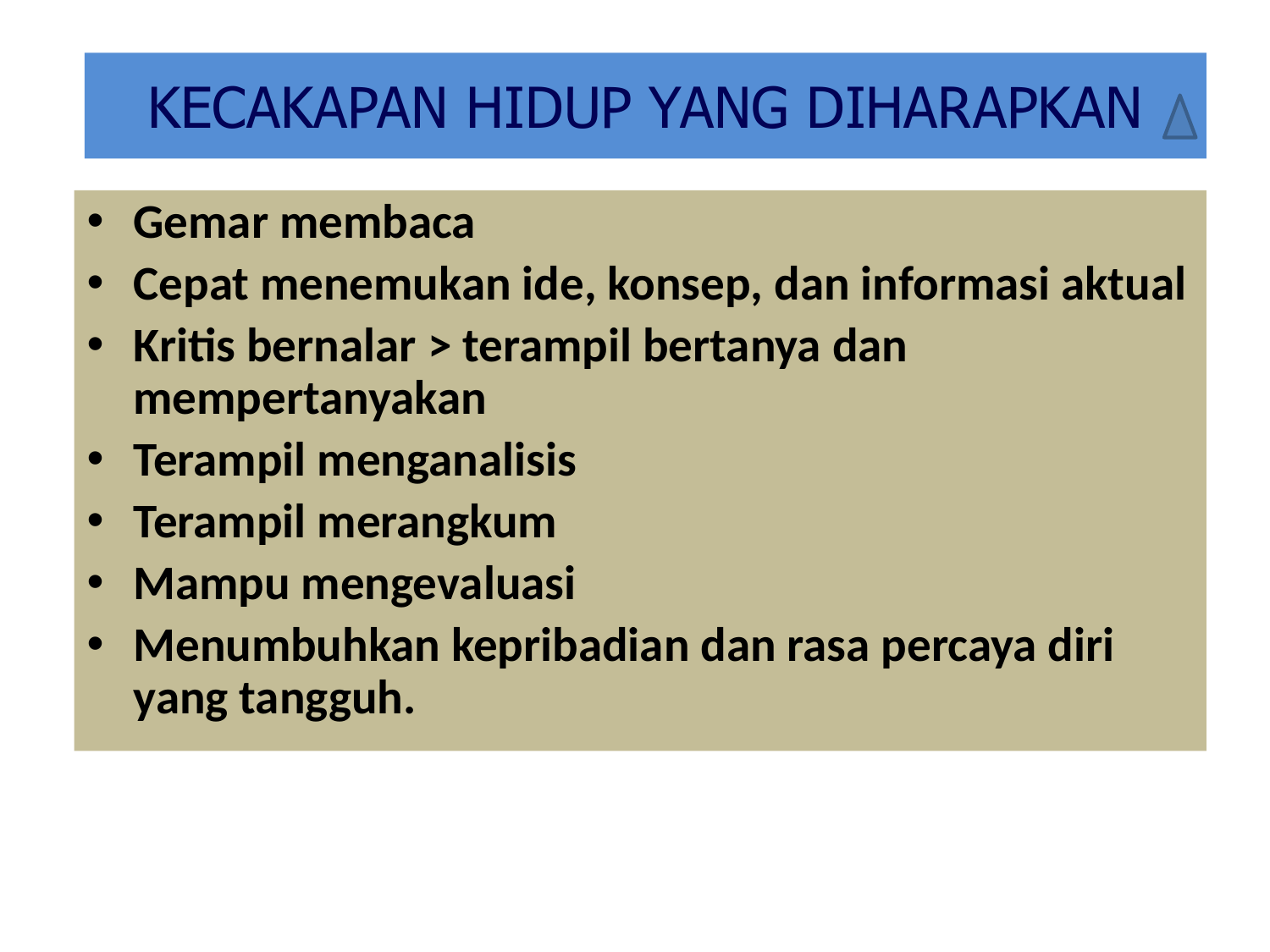

# KECAKAPAN HIDUP YANG DIHARAPKAN

Gemar membaca
Cepat menemukan ide, konsep, dan informasi aktual
Kritis bernalar > terampil bertanya dan mempertanyakan
Terampil menganalisis
Terampil merangkum
Mampu mengevaluasi
Menumbuhkan kepribadian dan rasa percaya diri yang tangguh.